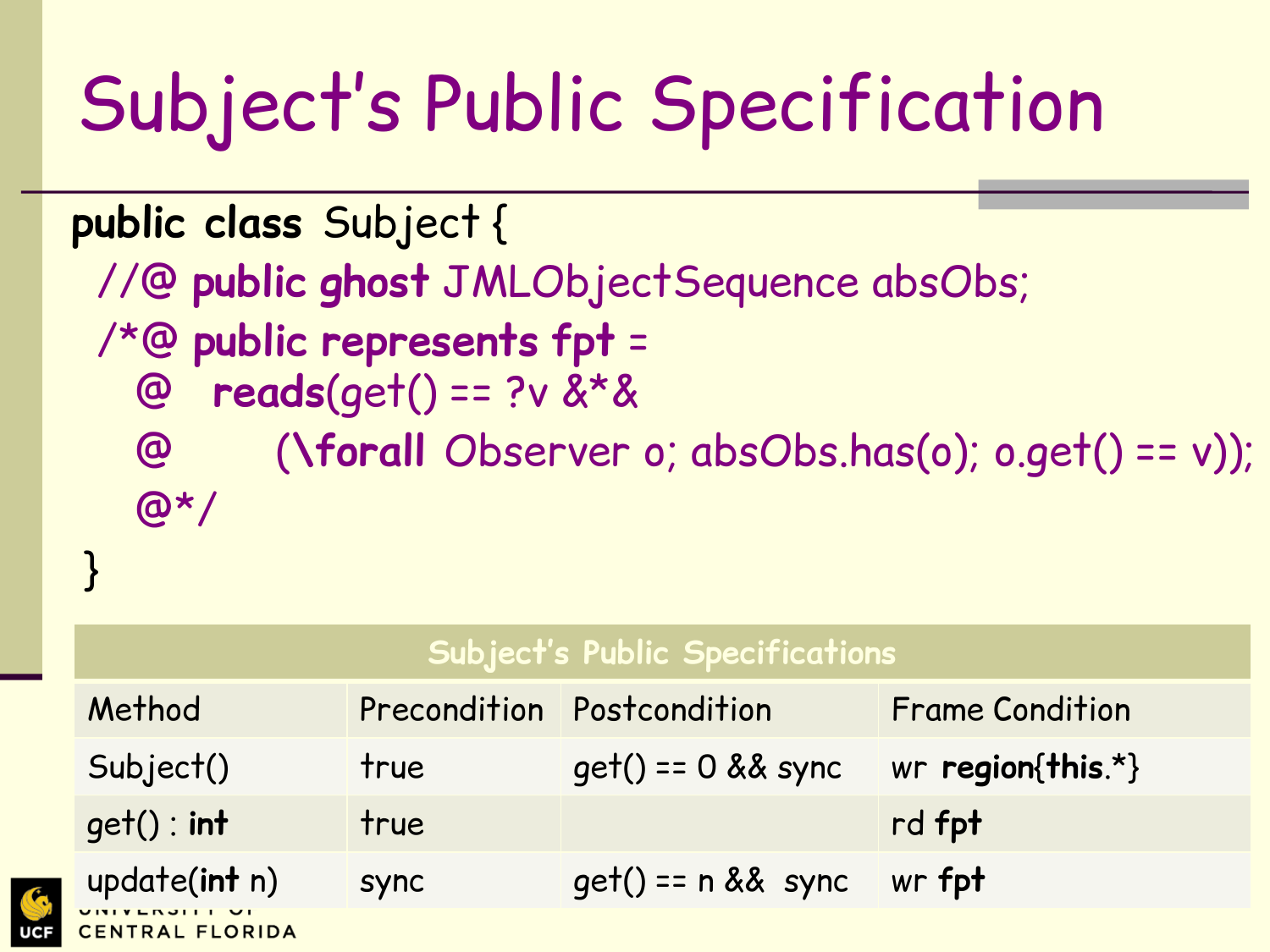

# Subject’s Public Specification
public class Subject {
  //@ public ghost JMLObjectSequence absObs;
  /*@ public represents fpt =
     @   reads(get() == ?v &*&
     @        (\forall Observer o; absObs.has(o); o.get() == v));
     @*/
 }
| Subject’s Public Specifications |  |  |  |
| --- | --- | --- | --- |
| Method | Precondition | Postcondition | Frame Condition |
| Subject() | true | get() == 0 && sync | wr region{this.\*} |
| get() : int | true |  | rd fpt |
| update(int n) | sync | get() == n && sync | wr fpt |